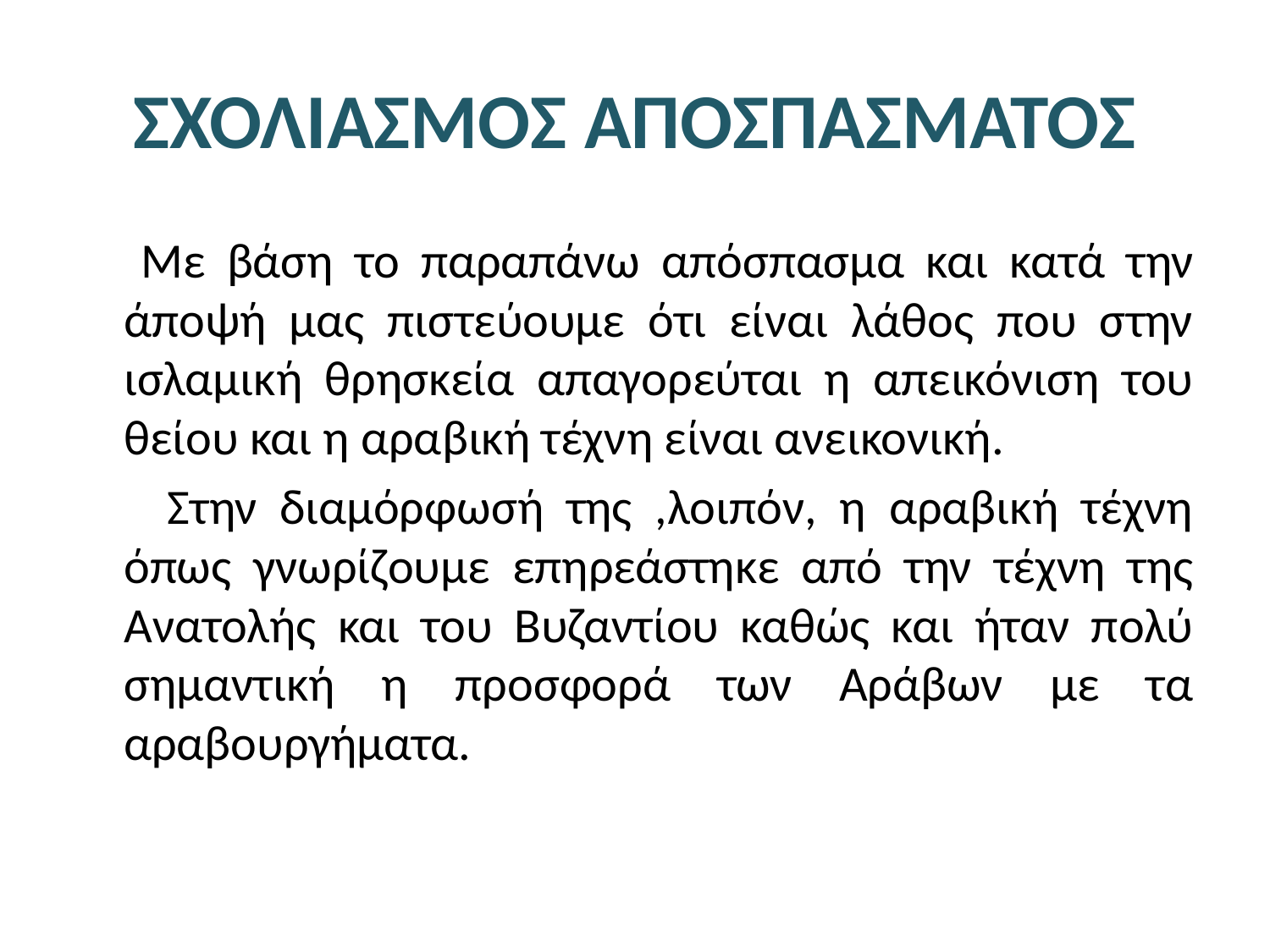

# ΣΧΟΛΙΑΣΜΟΣ ΑΠΟΣΠΑΣΜΑΤΟΣ
   Με βάση το παραπάνω απόσπασμα και κατά την άποψή μας πιστεύουμε ότι είναι λάθος που στην ισλαμική θρησκεία απαγορεύται η απεικόνιση του θείου και η αραβική τέχνη είναι ανεικονική.
    Στην διαμόρφωσή της ,λοιπόν, η αραβική τέχνη όπως γνωρίζουμε επηρεάστηκε από την τέχνη της Ανατολής και του Βυζαντίου καθώς και ήταν πολύ σημαντική η προσφορά των Αράβων με τα αραβουργήματα.